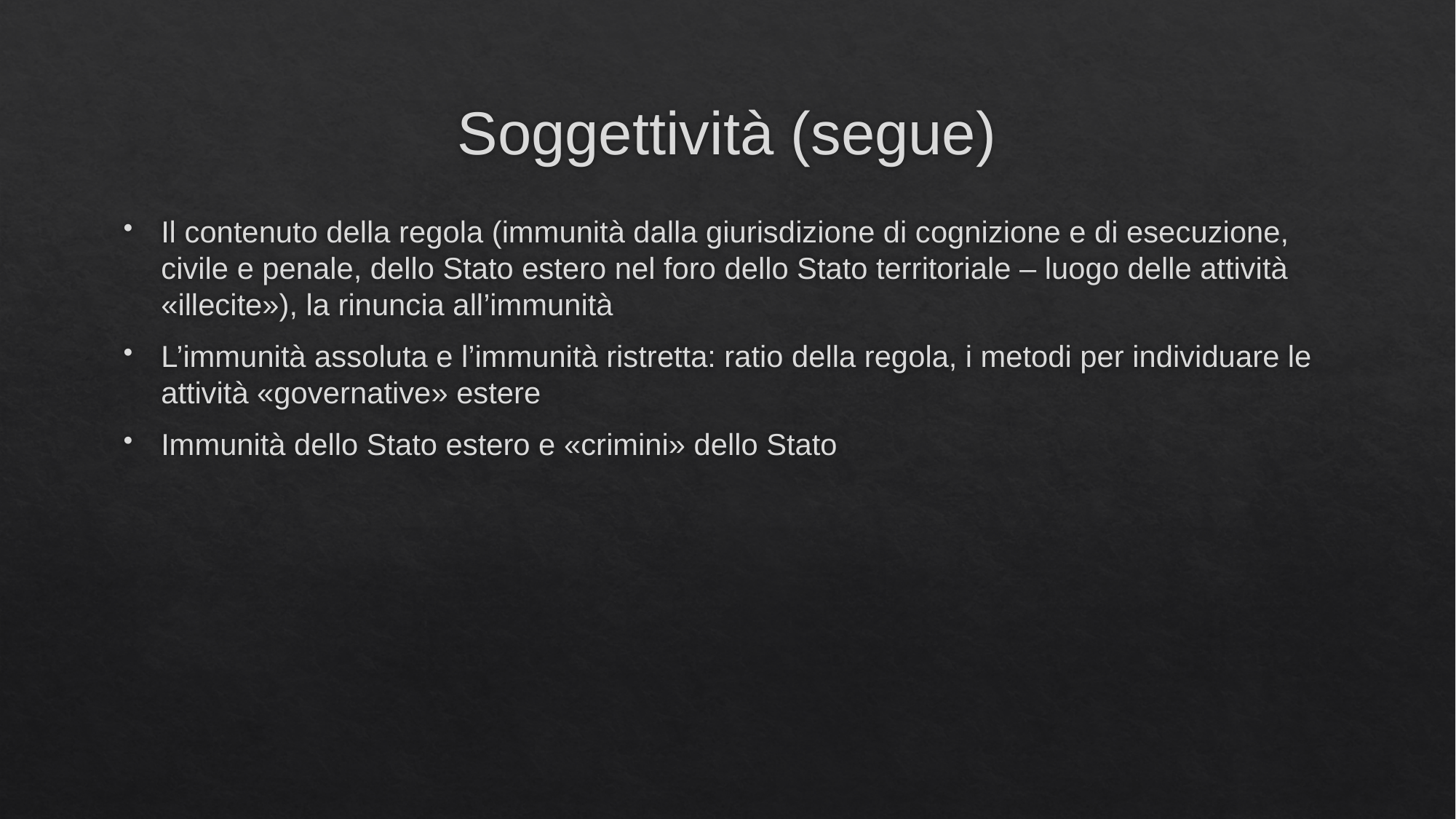

# Soggettività (segue)
Il contenuto della regola (immunità dalla giurisdizione di cognizione e di esecuzione, civile e penale, dello Stato estero nel foro dello Stato territoriale – luogo delle attività «illecite»), la rinuncia all’immunità
L’immunità assoluta e l’immunità ristretta: ratio della regola, i metodi per individuare le attività «governative» estere
Immunità dello Stato estero e «crimini» dello Stato